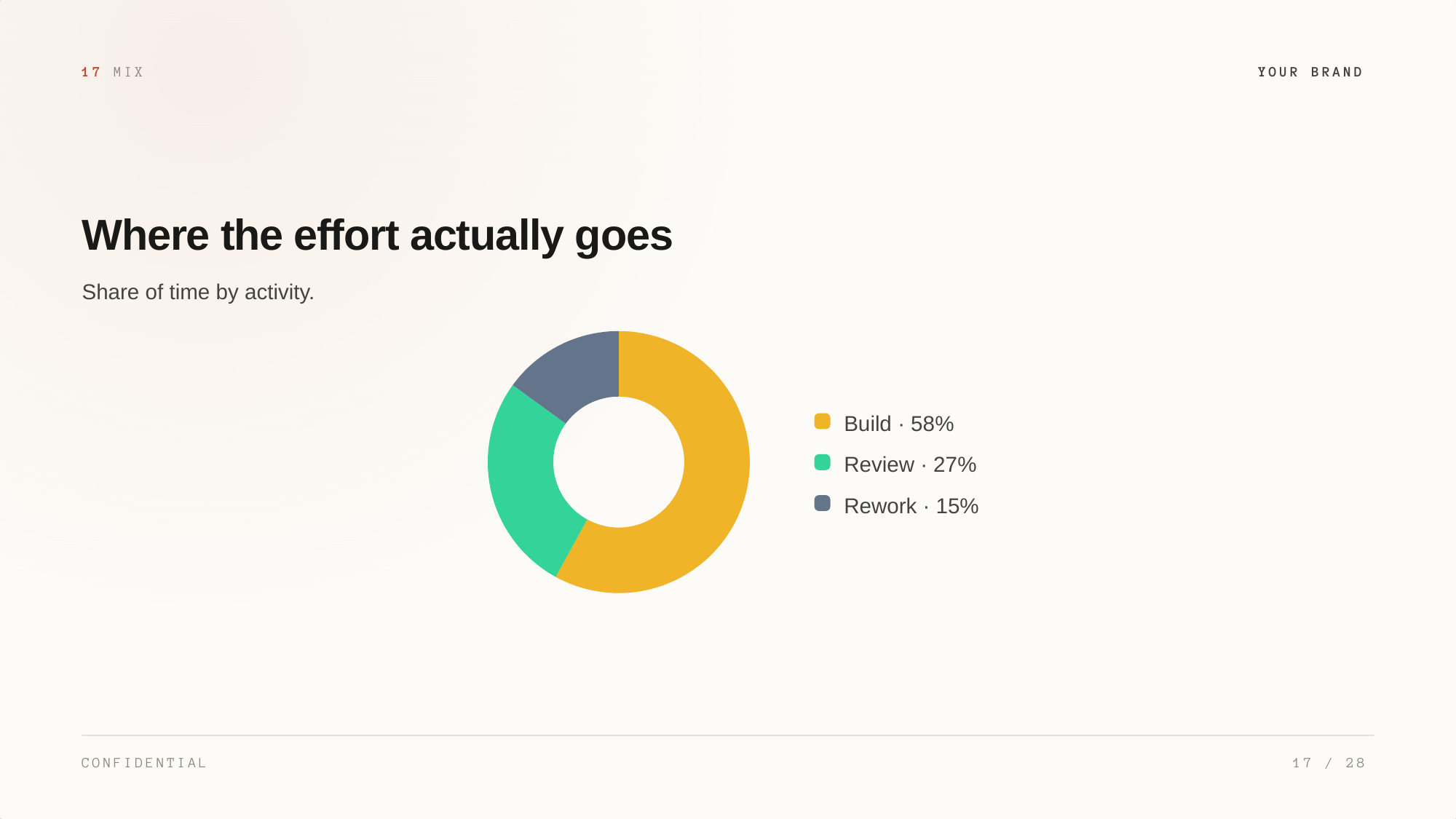

17 MIX
YOUR BRAND
Where the effort actually goes
Share of time by activity.

### Chart

| Category | Share |
|---|---|
| Build | 58.0 |
| Review | 27.0 |
| Rework | 15.0 |
Build · 58%

Review · 27%

Rework · 15%

CONFIDENTIAL
17 / 28